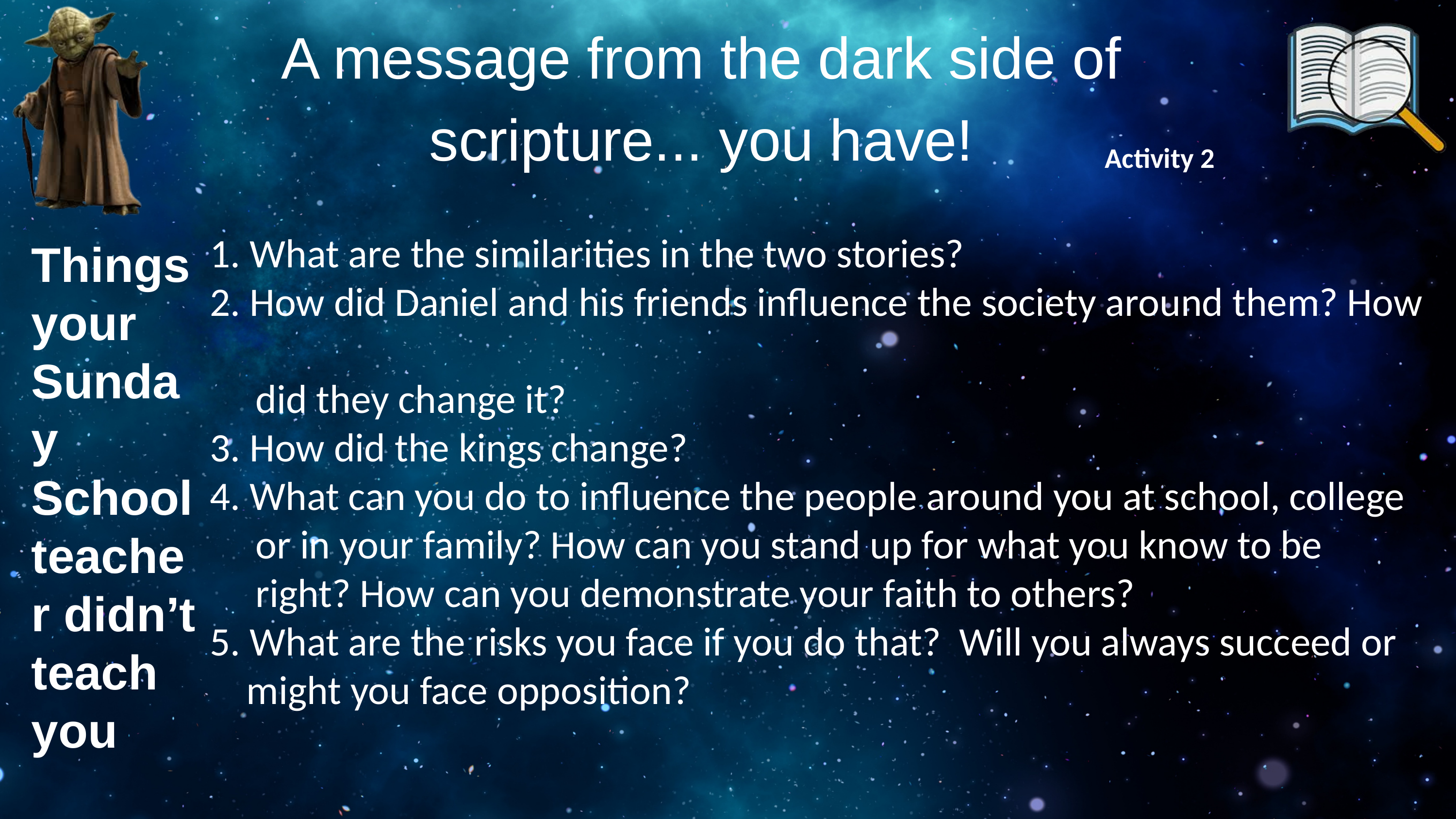

A message from the dark side of scripture... you have!
Activity 2
1. What are the similarities in the two stories?
2. How did Daniel and his friends influence the society around them? How
     did they change it?
3. How did the kings change?
4. What can you do to influence the people around you at school, college
     or in your family? How can you stand up for what you know to be
     right? How can you demonstrate your faith to others?
5. What are the risks you face if you do that?  Will you always succeed or
    might you face opposition?

Things your Sunday School teacher didn’t teach you